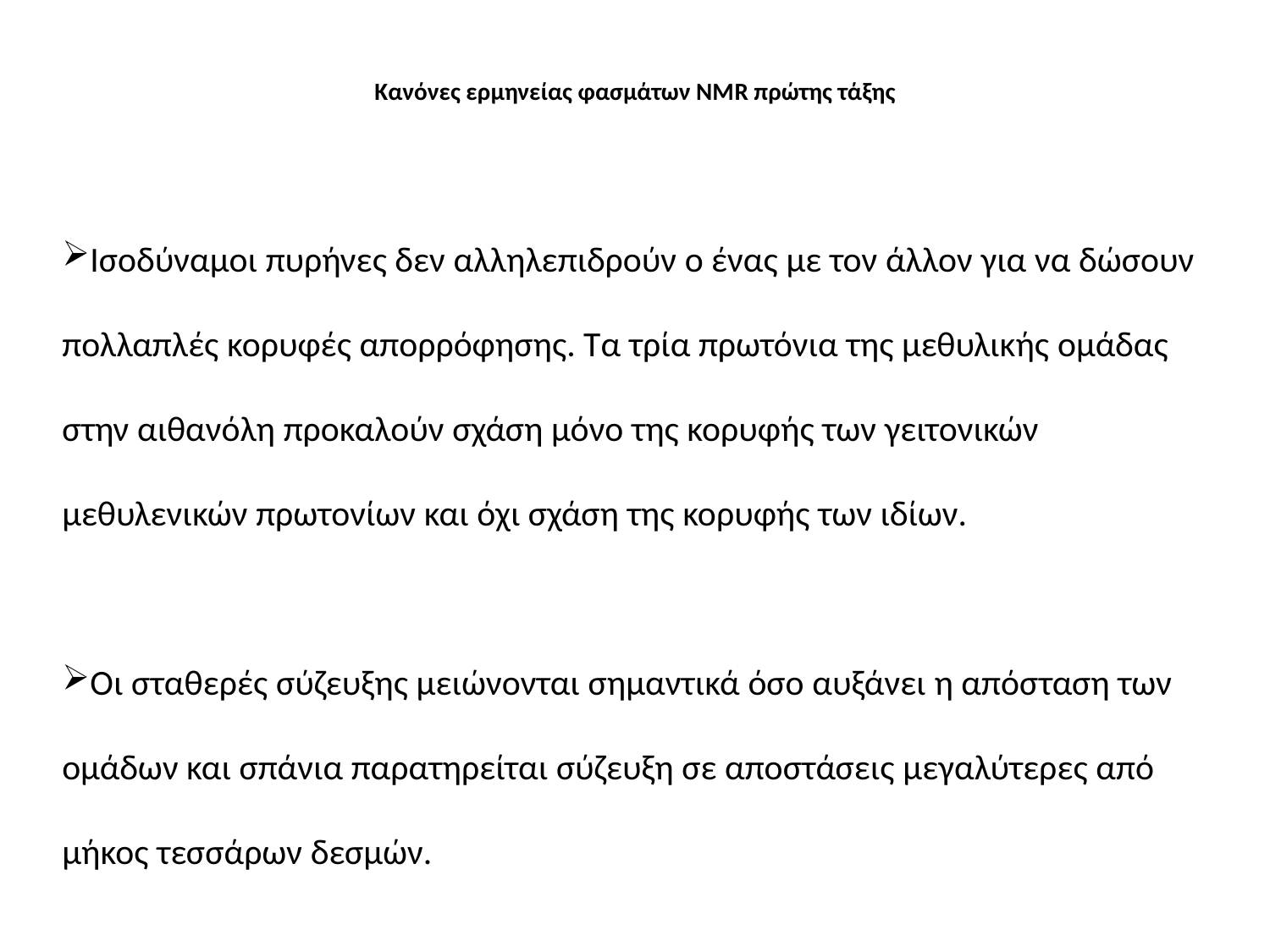

# Kανόνες ερμηνείας φασμάτων NMR πρώτης τάξης
Ισοδύναμοι πυρήνες δεν αλληλεπιδρούν ο ένας με τον άλλον για να δώσουν πολλαπλές κορυφές απορρόφησης. Τα τρία πρωτόνια της μεθυλικής ομάδας στην αιθανόλη προκαλούν σχάση μόνο της κορυφής των γειτονικών μεθυλενικών πρωτονίων και όχι σχάση της κορυφής των ιδίων.

Οι σταθερές σύζευξης μειώνονται σημαντικά όσο αυξάνει η απόσταση των ομάδων και σπάνια παρατηρείται σύζευξη σε αποστάσεις μεγαλύτερες από μήκος τεσσάρων δεσμών.